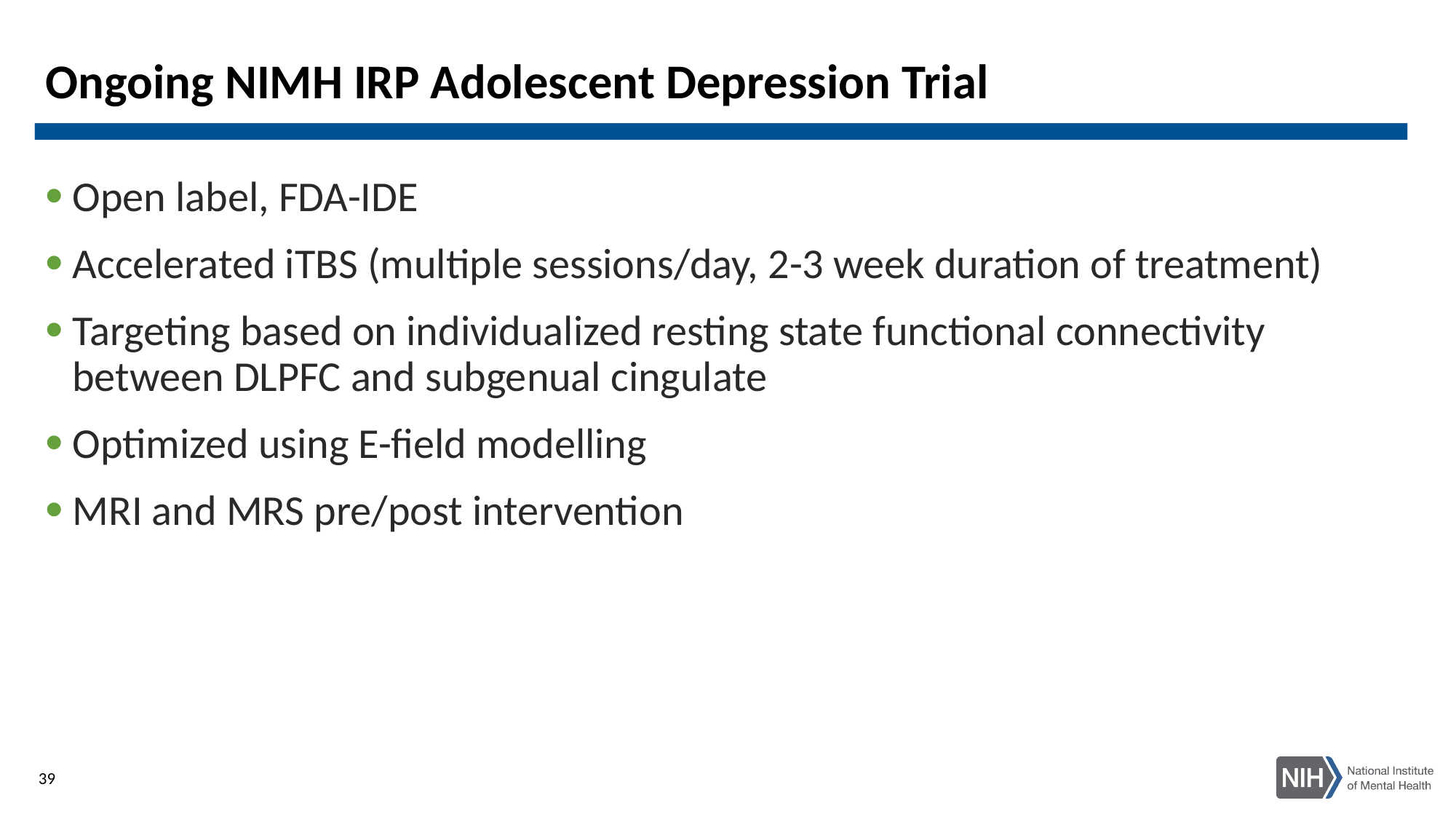

# Ongoing NIMH IRP Adolescent Depression Trial
Open label, FDA-IDE
Accelerated iTBS (multiple sessions/day, 2-3 week duration of treatment)
Targeting based on individualized resting state functional connectivity between DLPFC and subgenual cingulate
Optimized using E-field modelling
MRI and MRS pre/post intervention
39